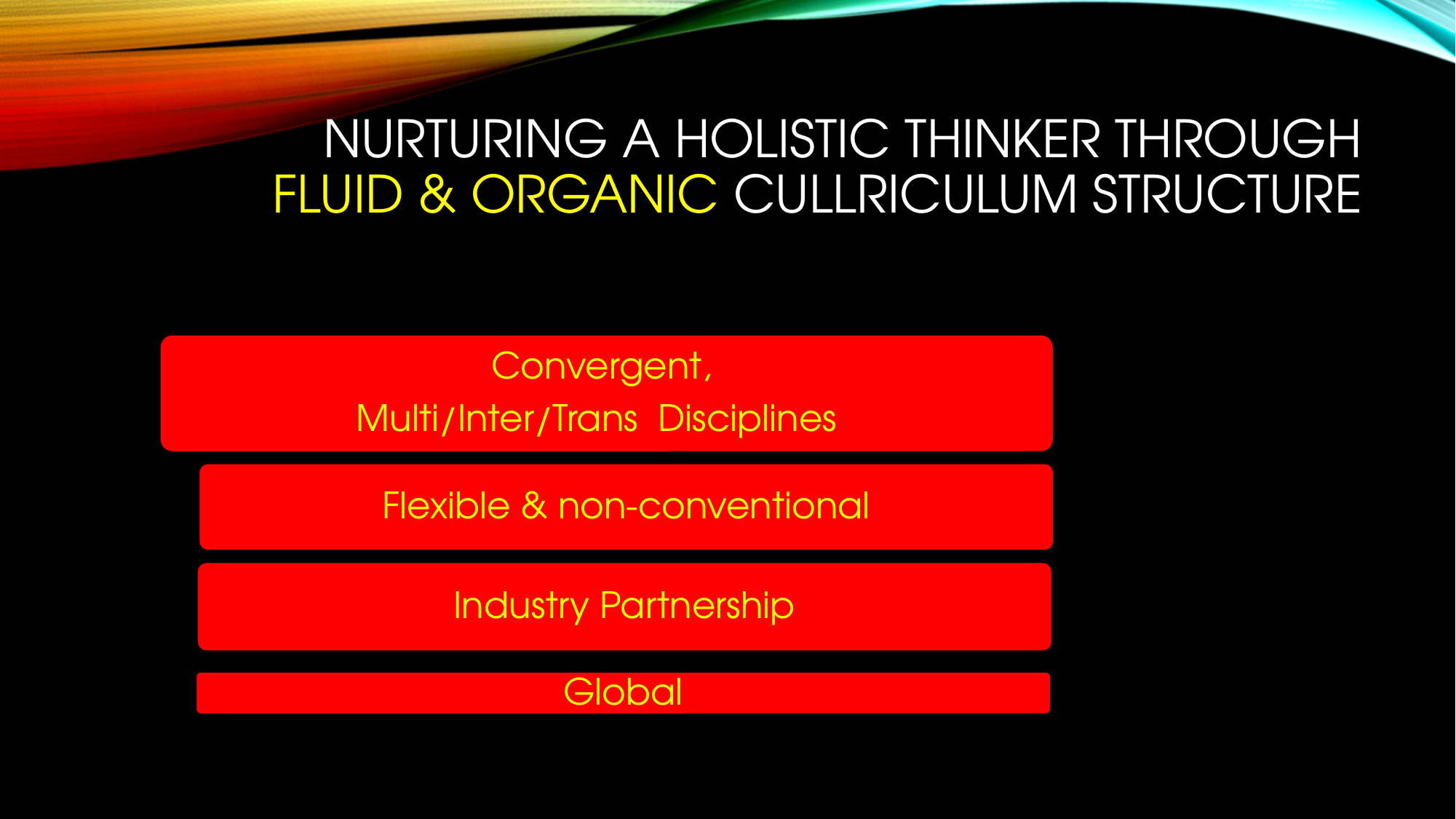

# NURTURING A HOLISTIC thinker Through fluid & organic cullriculum structure

Convergent,
Multi/Inter/Trans  Disciplines

Flexible & non-conventional

Industry Partnership

Global